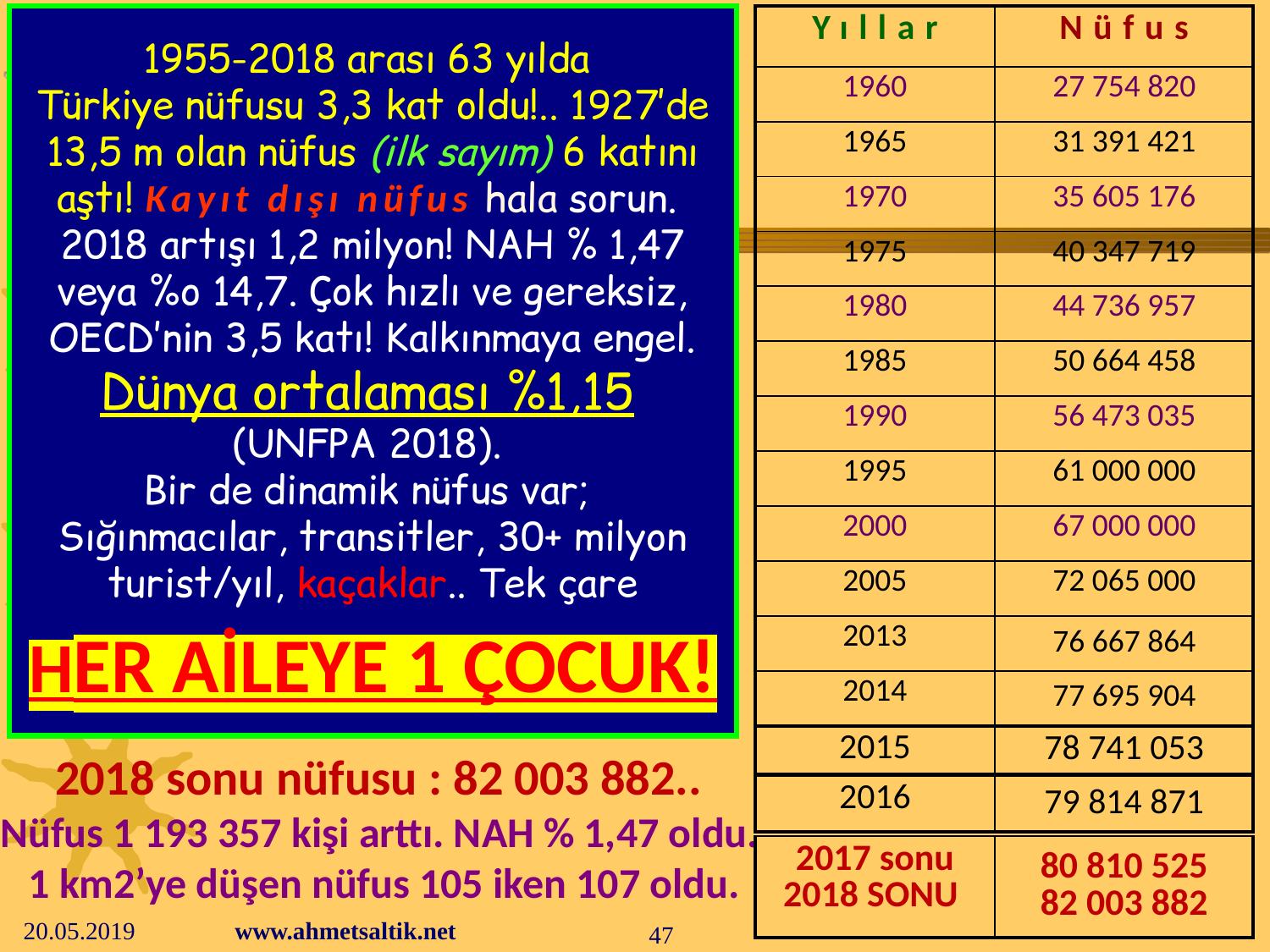

# 1955-2018 arası 63 yılda Türkiye nüfusu 3,3 kat oldu!.. 1927’de 13,5 m olan nüfus (ilk sayım) 6 katını aştı! Kayıt dışı nüfus hala sorun. 2018 artışı 1,2 milyon! NAH % 1,47 veya %o 14,7. Çok hızlı ve gereksiz, OECD’nin 3,5 katı! Kalkınmaya engel. Dünya ortalaması %1,15 (UNFPA 2018). Bir de dinamik nüfus var; Sığınmacılar, transitler, 30+ milyon turist/yıl, kaçaklar.. Tek çare HER AİLEYE 1 ÇOCUK!
| Yıllar | Nüfus |
| --- | --- |
| 1960 | 27 754 820 |
| 1965 | 31 391 421 |
| 1970 | 35 605 176 |
| 1975 | 40 347 719 |
| 1980 | 44 736 957 |
| 1985 | 50 664 458 |
| 1990 | 56 473 035 |
| 1995 | 61 000 000 |
| 2000 | 67 000 000 |
| 2005 | 72 065 000 |
| 2013 | 76 667 864 |
| 2014 | 77 695 904 |
| 2015 | 78 741 053 |
| --- | --- |
2018 sonu nüfusu : 82 003 882..
Nüfus 1 193 357 kişi arttı. NAH % 1,47 oldu.
1 km2’ye düşen nüfus 105 iken 107 oldu.
| 2016 | 79 814 871 |
| --- | --- |
| 2017 sonu 2018 SONU | 80 810 525 82 003 882 |
| --- | --- |
20.05.2019
www.ahmetsaltik.net
47